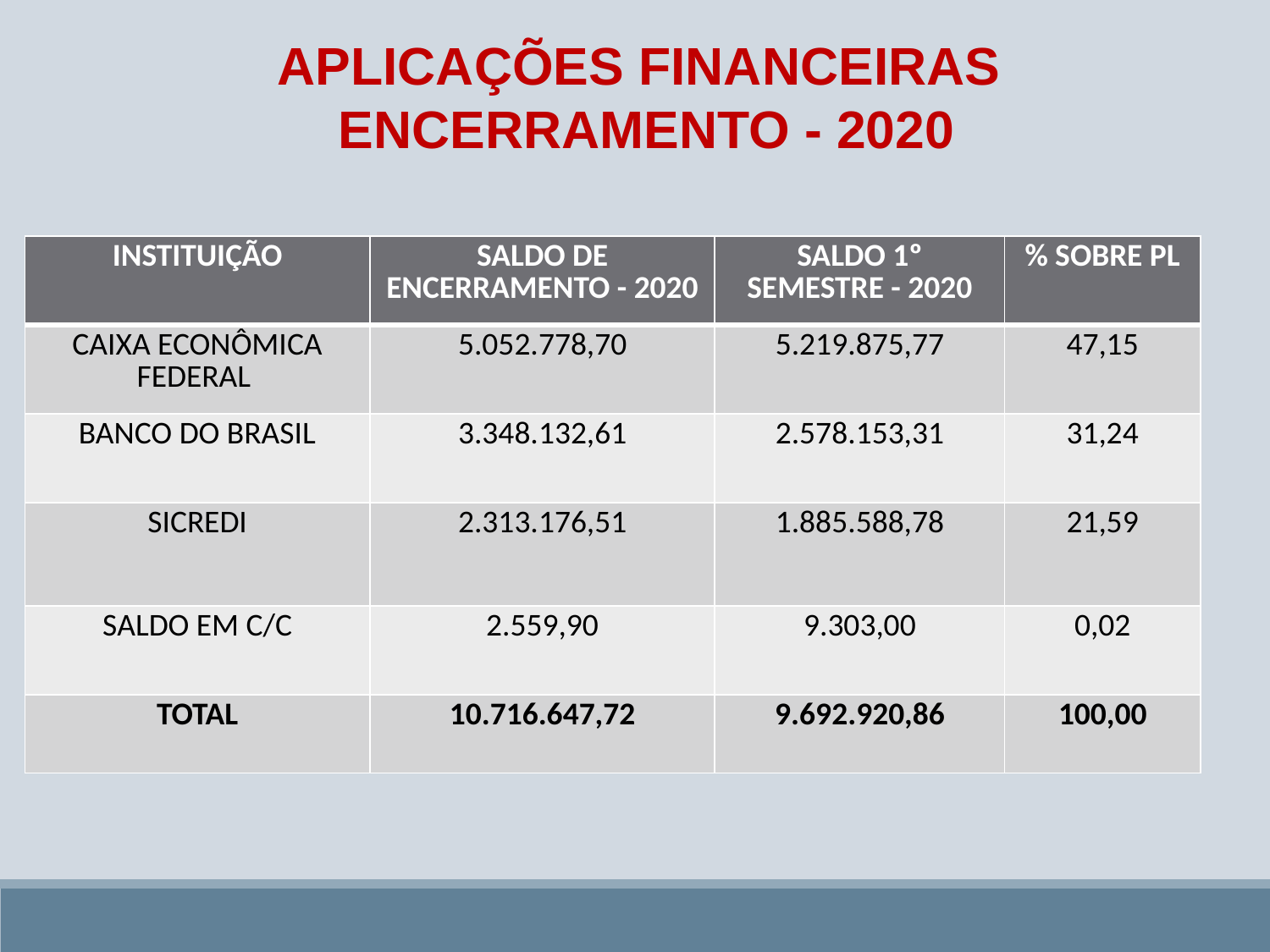

APLICAÇÕES FINANCEIRAS
ENCERRAMENTO - 2020
| Instituição | SALDO DE ENCERRAMENTO - 2020 | SALDO 1º SEMESTRE - 2020 | % sobre PL |
| --- | --- | --- | --- |
| Caixa Econômica Federal | 5.052.778,70 | 5.219.875,77 | 47,15 |
| Banco do Brasil | 3.348.132,61 | 2.578.153,31 | 31,24 |
| SICREDI | 2.313.176,51 | 1.885.588,78 | 21,59 |
| Saldo em C/C | 2.559,90 | 9.303,00 | 0,02 |
| TOTAL | 10.716.647,72 | 9.692.920,86 | 100,00 |